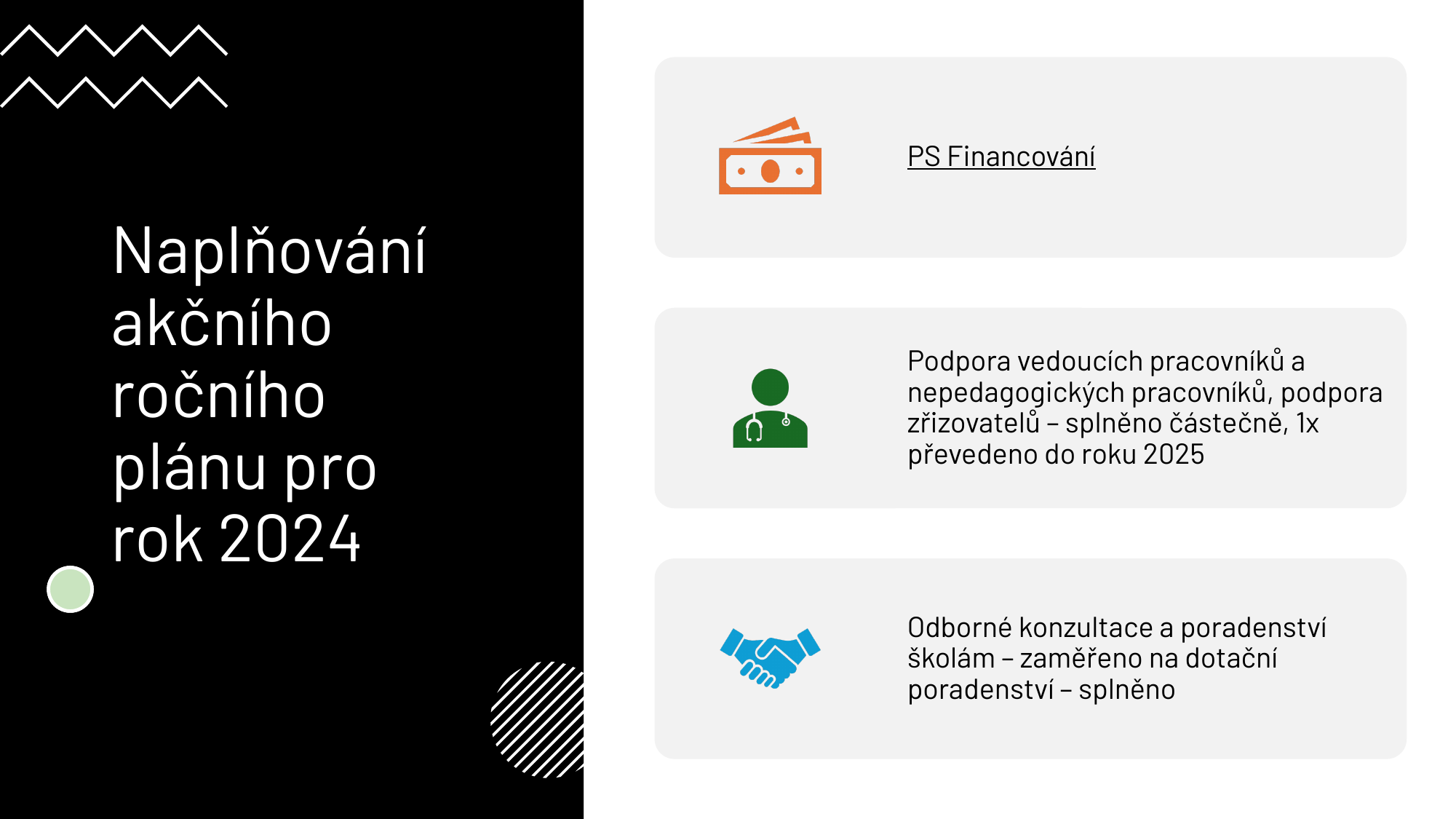

PS Financování
Podpora vedoucích pracovníků a nepedagogických pracovníků, podpora zřizovatelů – splněno částečně, 1x převedeno do roku 2025
Odborné konzultace a poradenství školám – zaměřeno na dotační poradenství – splněno
# Naplňování akčního ročního plánu pro rok 2024